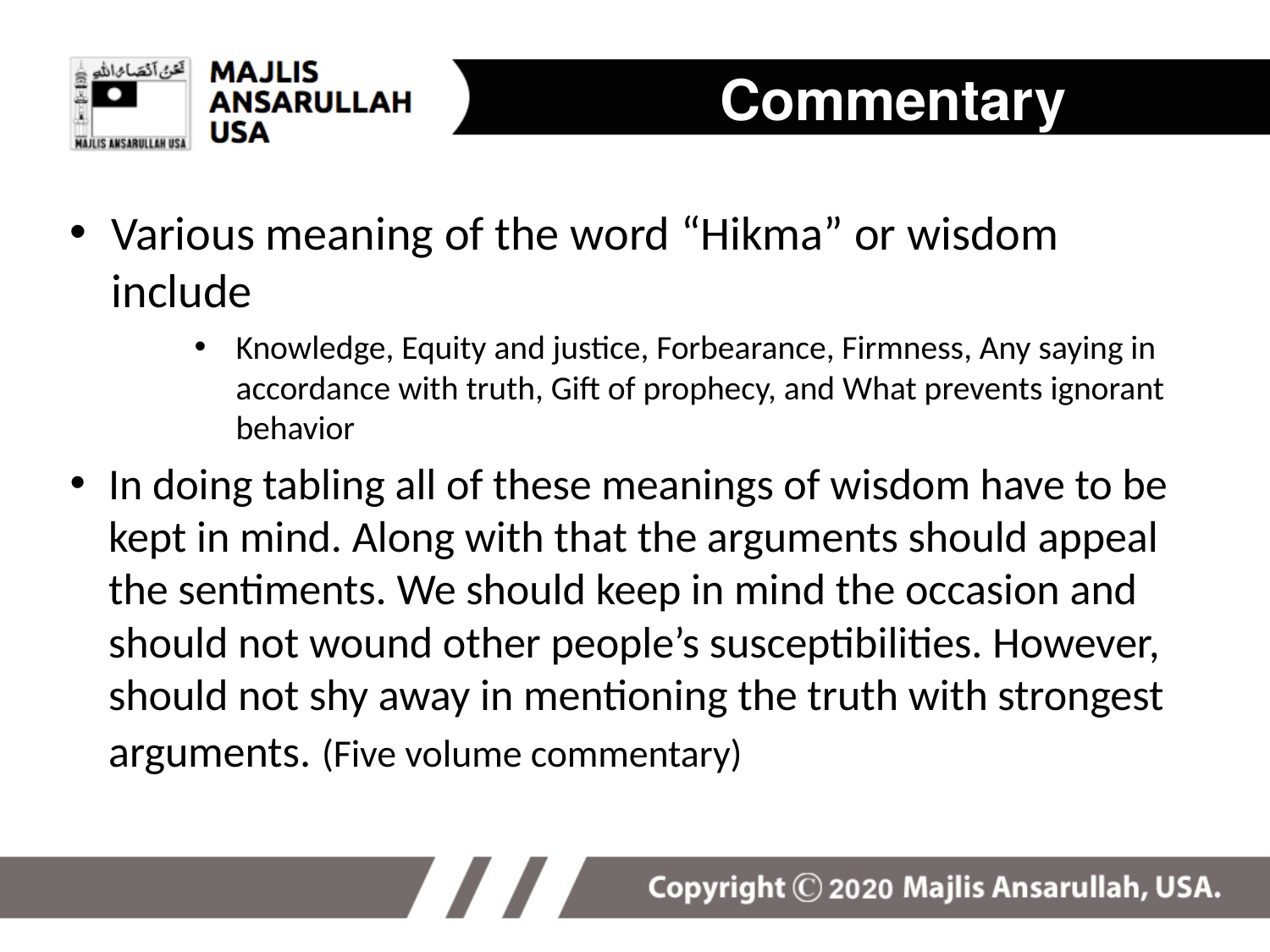

Commentary
Various meaning of the word “Hikma” or wisdom include
Knowledge, Equity and justice, Forbearance, Firmness, Any saying in accordance with truth, Gift of prophecy, and What prevents ignorant behavior
In doing tabling all of these meanings of wisdom have to be kept in mind. Along with that the arguments should appeal the sentiments. We should keep in mind the occasion and should not wound other people’s susceptibilities. However, should not shy away in mentioning the truth with strongest arguments. (Five volume commentary)